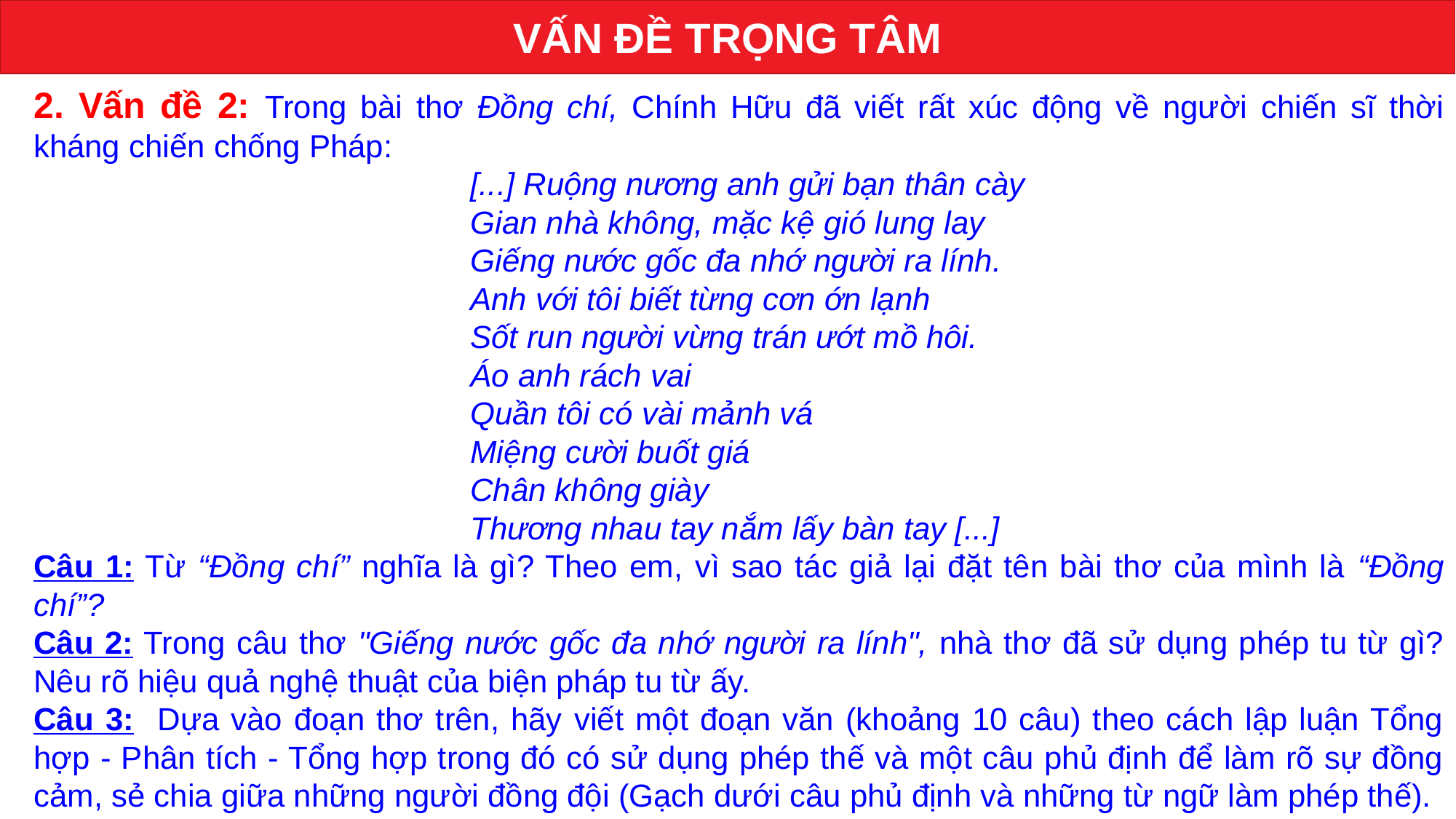

VẤN ĐỀ TRỌNG TÂM
2. Vấn đề 2: Trong bài thơ Đồng chí, Chính Hữu đã viết rất xúc động về người chiến sĩ thời kháng chiến chống Pháp:
	[...] Ruộng nương anh gửi bạn thân cày
	Gian nhà không, mặc kệ gió lung lay
	Giếng nước gốc đa nhớ người ra lính.
	Anh với tôi biết từng cơn ớn lạnh
	Sốt run người vừng trán ướt mồ hôi.
	Áo anh rách vai
	Quần tôi có vài mảnh vá
	Miệng cười buốt giá
	Chân không giày
	Thương nhau tay nắm lấy bàn tay [...]
Câu 1: Từ “Đồng chí” nghĩa là gì? Theo em, vì sao tác giả lại đặt tên bài thơ của mình là “Đồng chí”?
Câu 2: Trong câu thơ "Giếng nước gốc đa nhớ người ra lính", nhà thơ đã sử dụng phép tu từ gì? Nêu rõ hiệu quả nghệ thuật của biện pháp tu từ ấy.
Câu 3:  Dựa vào đoạn thơ trên, hãy viết một đoạn văn (khoảng 10 câu) theo cách lập luận Tổng hợp - Phân tích - Tổng hợp trong đó có sử dụng phép thế và một câu phủ định để làm rõ sự đồng cảm, sẻ chia giữa những người đồng đội (Gạch dưới câu phủ định và những từ ngữ làm phép thế).